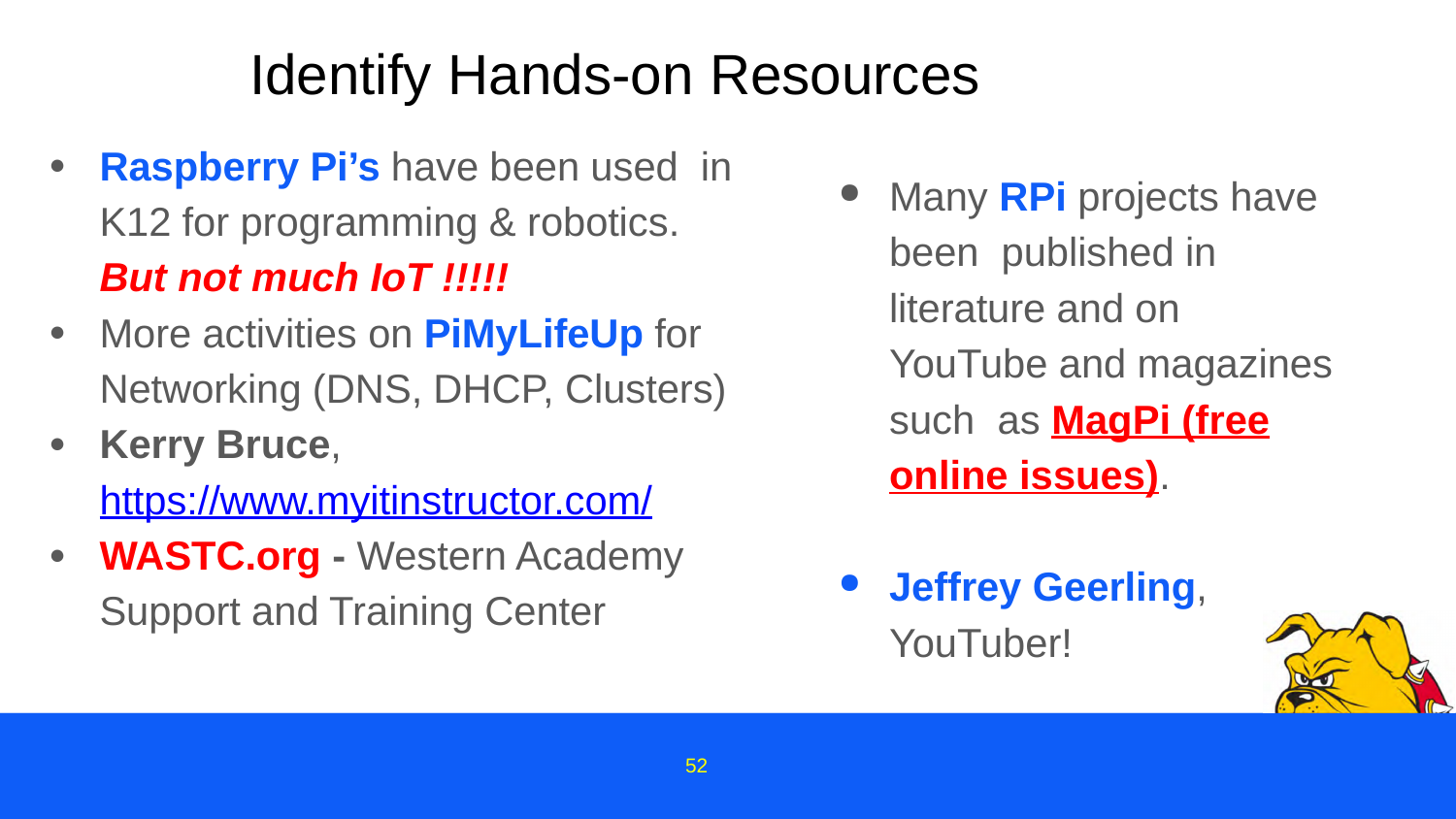

# Identify Hands-on Resources
Raspberry Pi’s have been used  in K12 for programming & robotics.
But not much IoT !!!!!
More activities on PiMyLifeUp for Networking (DNS, DHCP, Clusters)
Kerry Bruce, https://www.myitinstructor.com/
WASTC.org - Western Academy Support and Training Center
Many RPi projects have been  published in literature and on  YouTube and magazines such  as MagPi (free online issues).

Jeffrey Geerling, YouTuber!

52